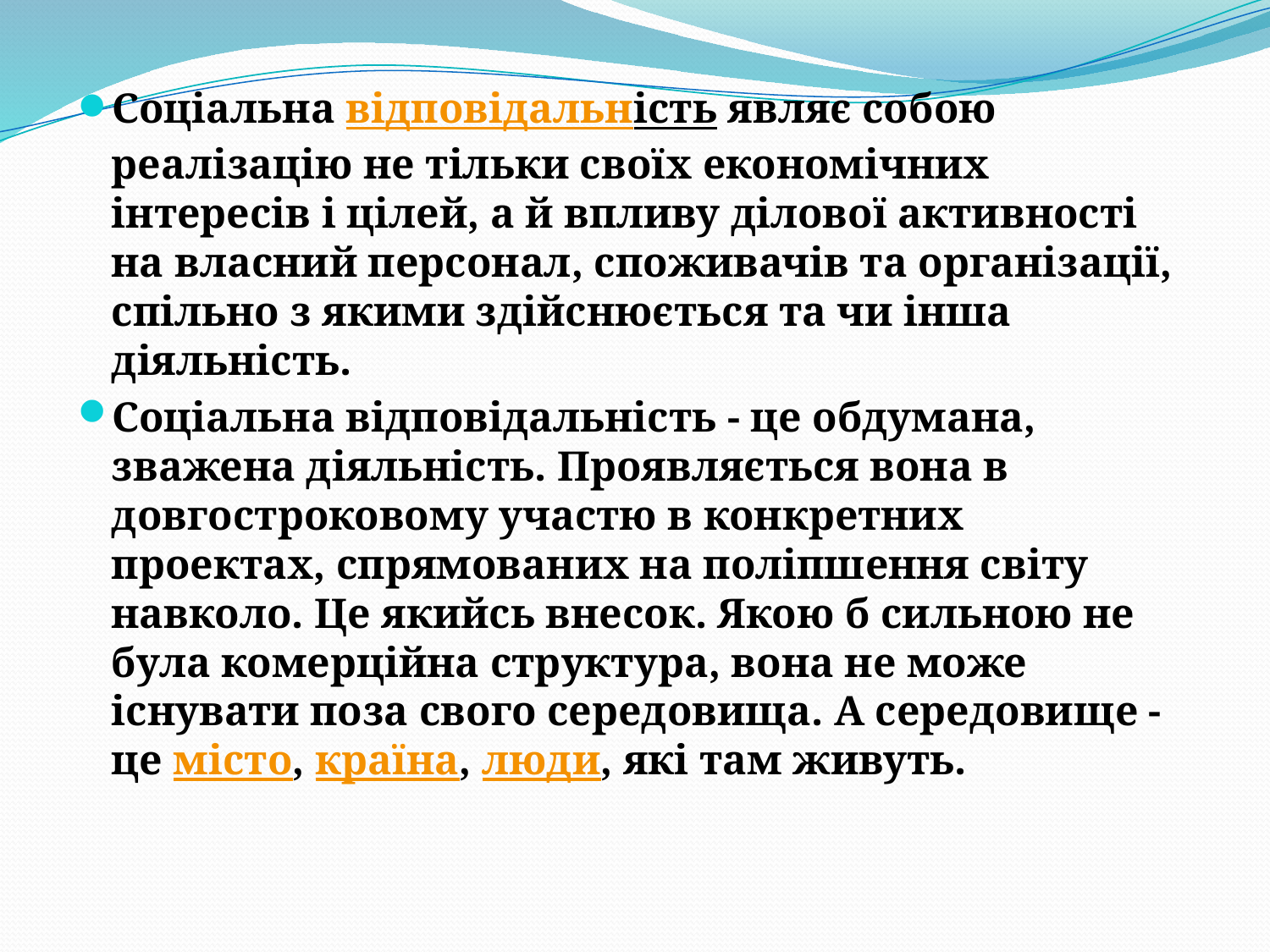

Соціальна відповідальність являє собою реалізацію не тільки своїх економічних інтересів і цілей, а й впливу ділової активності на власний персонал, споживачів та організації, спільно з якими здійснюється та чи інша діяльність.
Соціальна відповідальність - це обдумана, зважена діяльність. Проявляється вона в довгостроковому участю в конкретних проектах, спрямованих на поліпшення світу навколо. Це якийсь внесок. Якою б сильною не була комерційна структура, вона не може існувати поза свого середовища. А середовище - це місто, країна, люди, які там живуть.

#